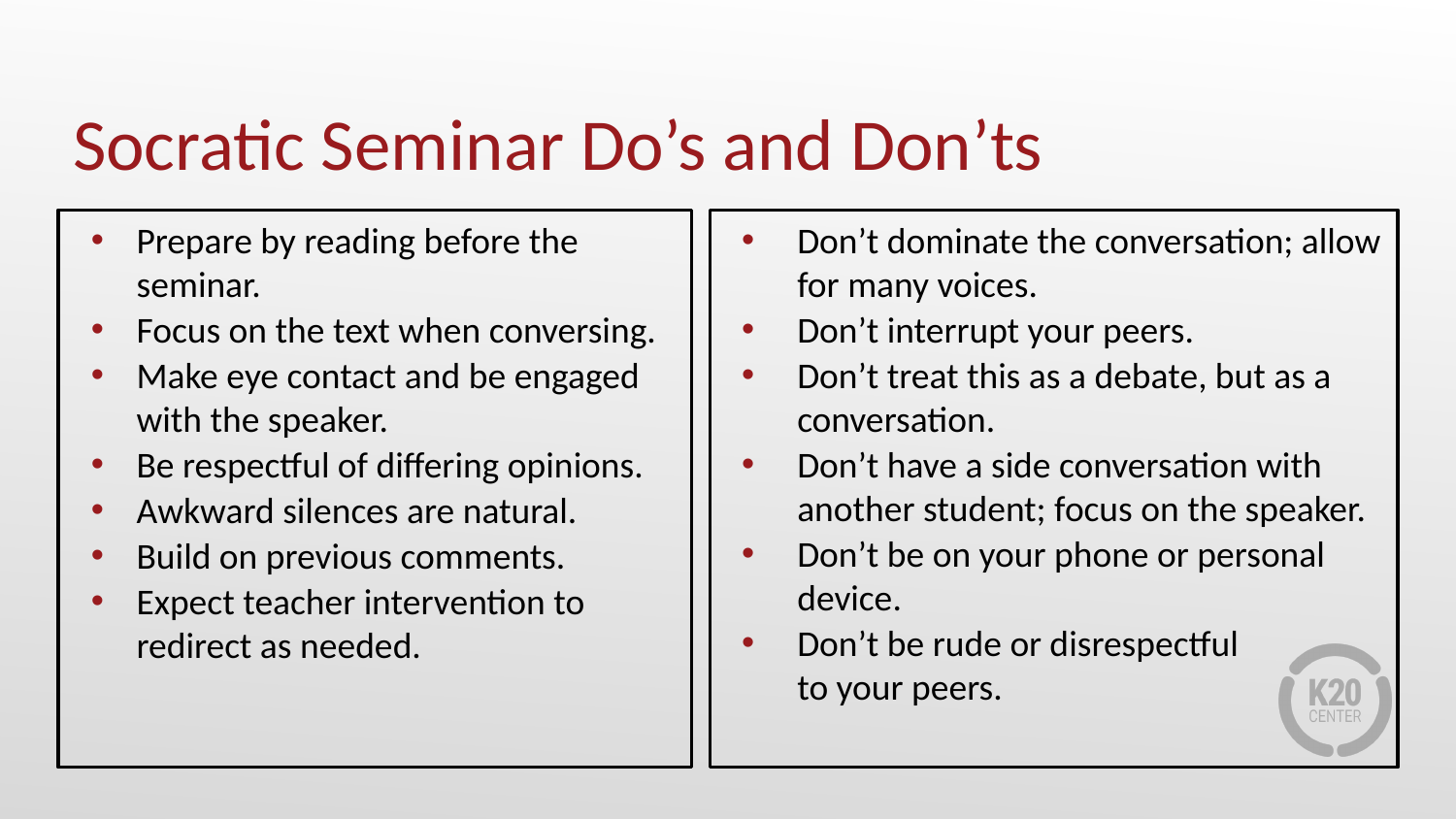

# Socratic Seminar Do’s and Don’ts
Prepare by reading before the seminar.
Focus on the text when conversing.
Make eye contact and be engaged with the speaker.
Be respectful of differing opinions.
Awkward silences are natural.
Build on previous comments.
Expect teacher intervention to redirect as needed.

Don’t dominate the conversation; allow for many voices.
Don’t interrupt your peers.
Don’t treat this as a debate, but as a conversation.
Don’t have a side conversation with another student; focus on the speaker.
Don’t be on your phone or personal device.
Don’t be rude or disrespectful
to your peers.